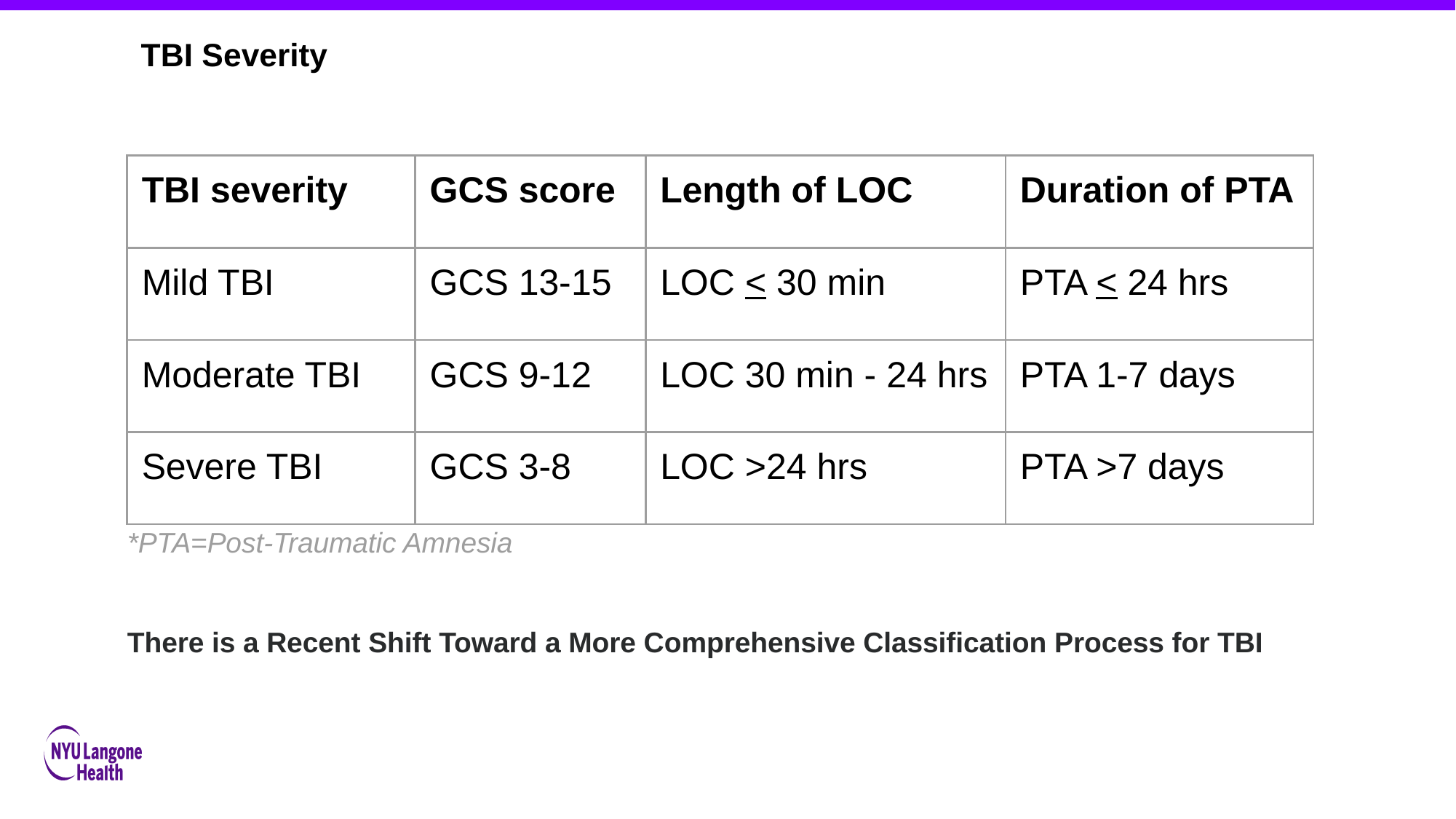

# Defining TBI Severity
TBI Severity
| TBI severity | GCS score | Length of LOC | Duration of PTA |
| --- | --- | --- | --- |
| Mild TBI | GCS 13-15 | LOC < 30 min | PTA < 24 hrs |
| Moderate TBI | GCS 9-12 | LOC 30 min - 24 hrs | PTA 1-7 days |
| Severe TBI | GCS 3-8 | LOC >24 hrs | PTA >7 days |
*PTA=Post-Traumatic Amnesia

There is a Recent Shift Toward a More Comprehensive Classification Process for TBI